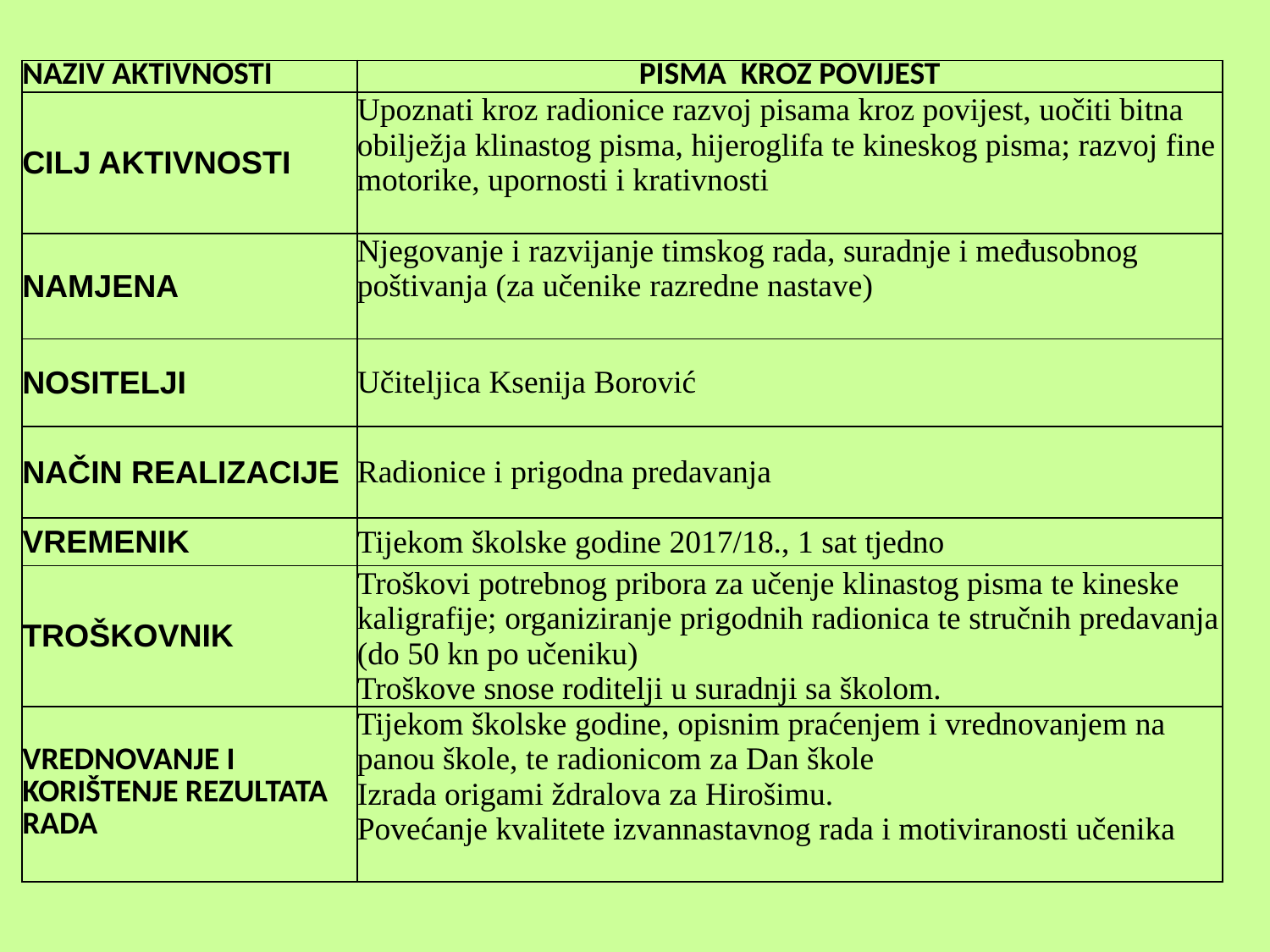

| NAZIV AKTIVNOSTI | PISMA KROZ POVIJEST |
| --- | --- |
| CILJ AKTIVNOSTI | Upoznati kroz radionice razvoj pisama kroz povijest, uočiti bitna obilježja klinastog pisma, hijeroglifa te kineskog pisma; razvoj fine motorike, upornosti i krativnosti |
| NAMJENA | Njegovanje i razvijanje timskog rada, suradnje i međusobnog poštivanja (za učenike razredne nastave) |
| NOSITELJI | Učiteljica Ksenija Borović |
| NAČIN REALIZACIJE | Radionice i prigodna predavanja |
| VREMENIK | Tijekom školske godine 2017/18., 1 sat tjedno |
| TROŠKOVNIK | Troškovi potrebnog pribora za učenje klinastog pisma te kineske kaligrafije; organiziranje prigodnih radionica te stručnih predavanja (do 50 kn po učeniku) Troškove snose roditelji u suradnji sa školom. |
| VREDNOVANJE I KORIŠTENJE REZULTATA RADA | Tijekom školske godine, opisnim praćenjem i vrednovanjem na panou škole, te radionicom za Dan škole Izrada origami ždralova za Hirošimu. Povećanje kvalitete izvannastavnog rada i motiviranosti učenika |